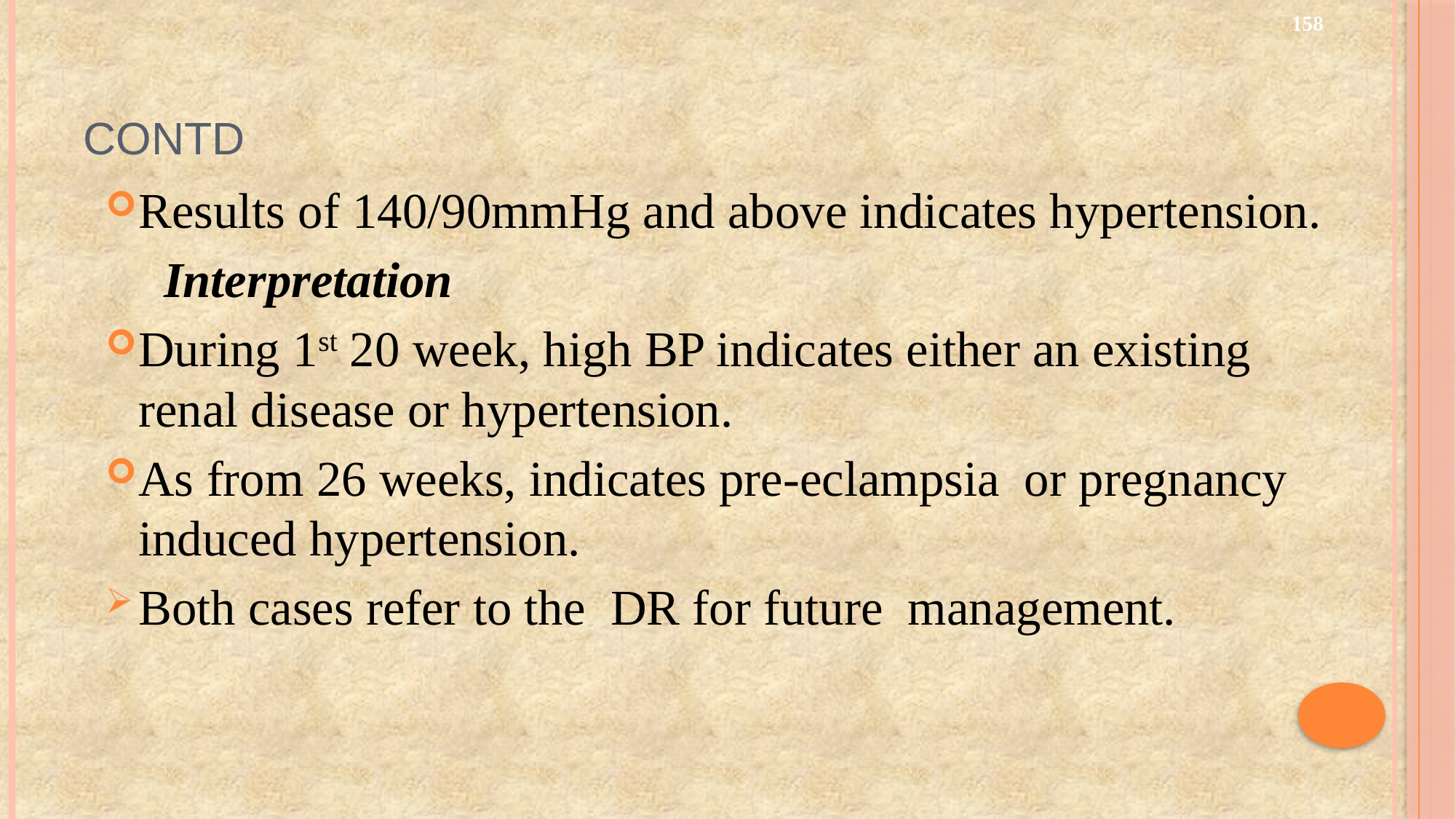

158
# Contd
Results of 140/90mmHg and above indicates hypertension.
	  Interpretation
During 1st 20 week, high BP indicates either an existing renal disease or hypertension.
As from 26 weeks, indicates pre-eclampsia  or pregnancy induced hypertension.
Both cases refer to the  DR for future  management.